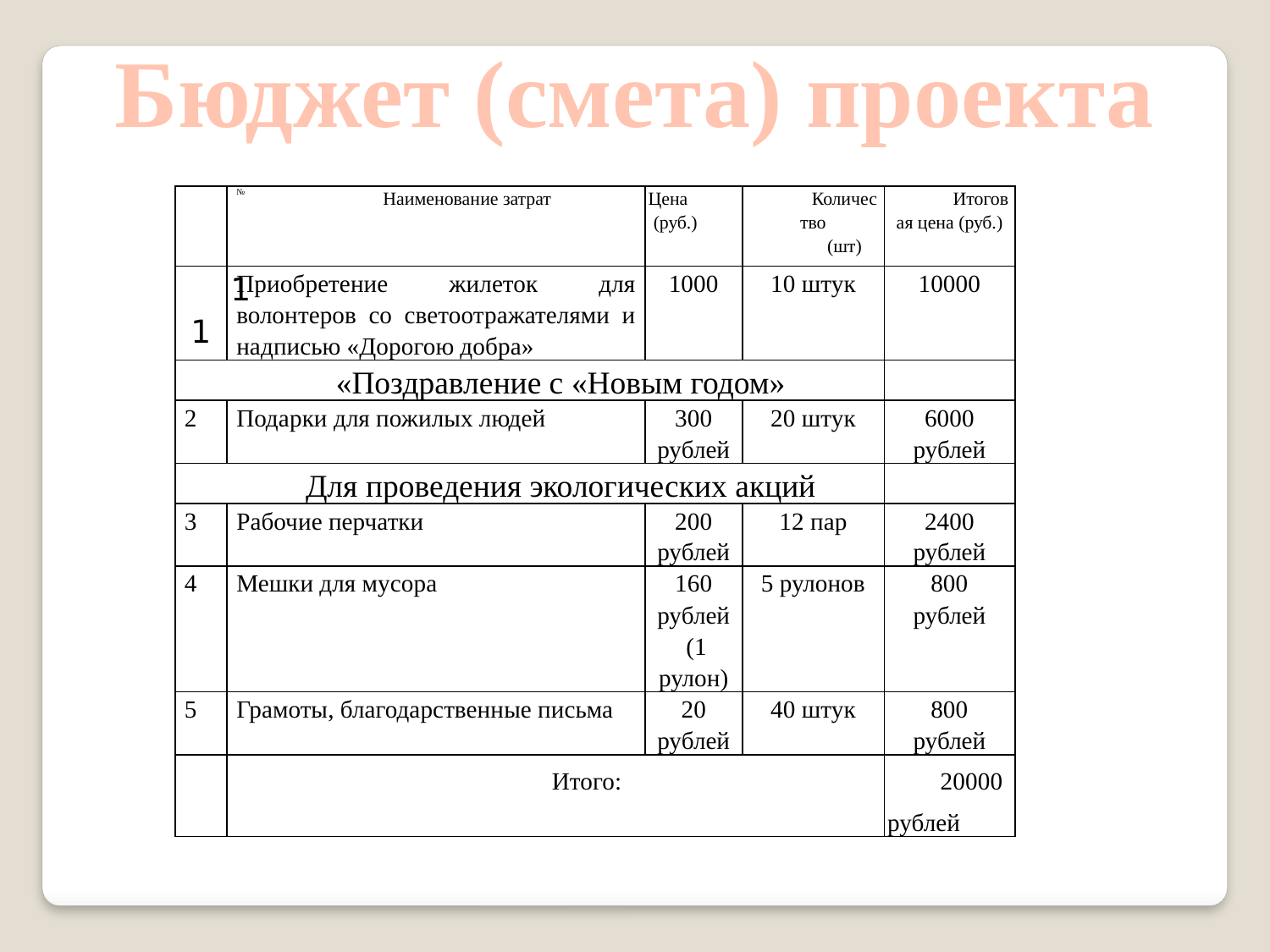

Бюджет (смета) проекта
| № | Наименование затрат | Цена (руб.) | Количество (шт) | Итоговая цена (руб.) |
| --- | --- | --- | --- | --- |
| 11 | Приобретение жилеток для волонтеров со светоотражателями и надписью «Дорогою добра» | 1000 | 10 штук | 10000 |
| «Поздравление с «Новым годом» |  |  |  |  |
| 2 | Подарки для пожилых людей | 300 рублей | 20 штук | 6000 рублей |
| Для проведения экологических акций |  |  |  |  |
| 3 | Рабочие перчатки | 200 рублей | 12 пар | 2400 рублей |
| 4 | Мешки для мусора | 160 рублей (1 рулон) | 5 рулонов | 800 рублей |
| 5 | Грамоты, благодарственные письма | 20 рублей | 40 штук | 800 рублей |
|  | Итого: |  |  | 20000 рублей |